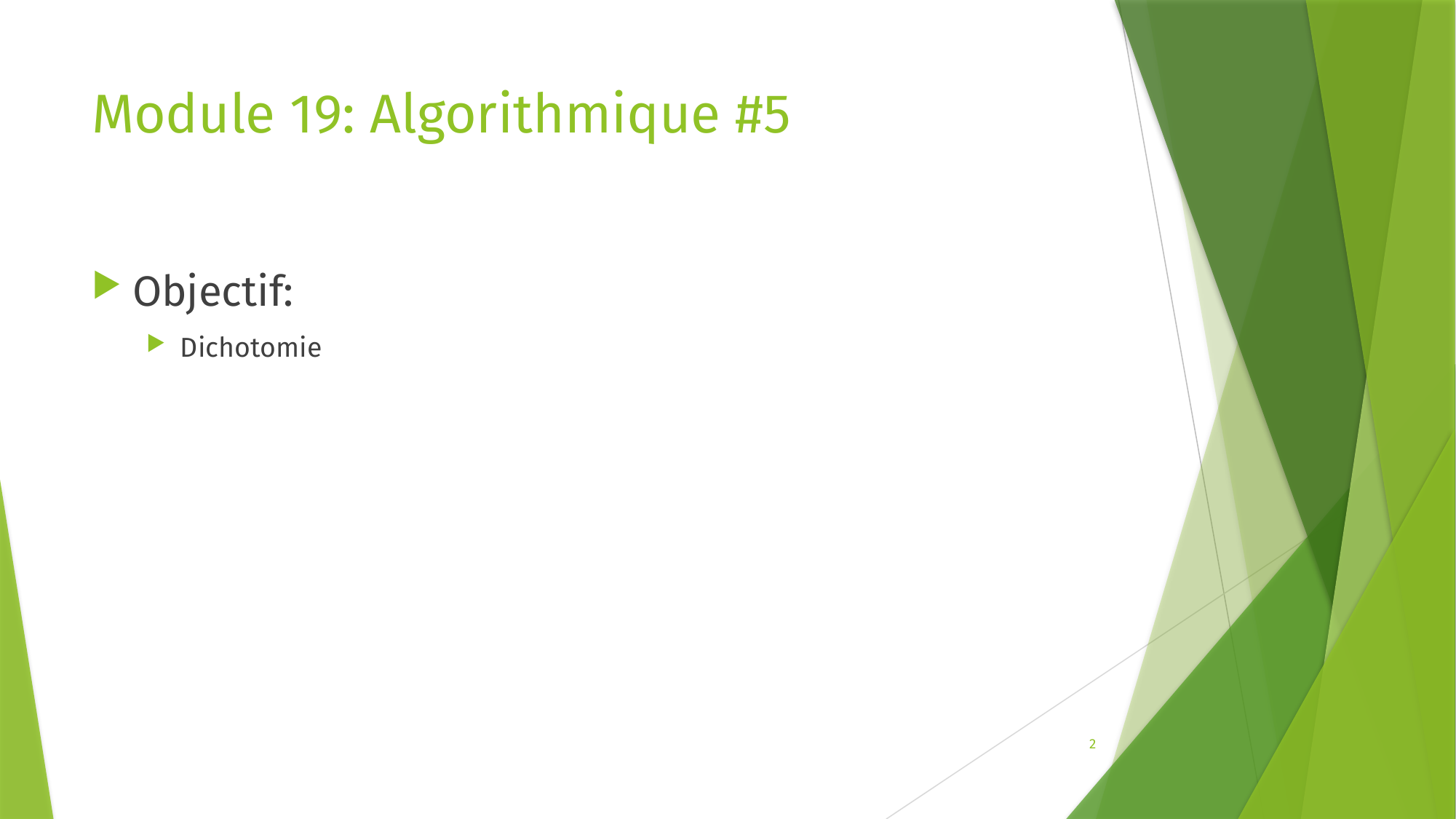

# Module 19: Algorithmique #5
Objectif:
Dichotomie

2